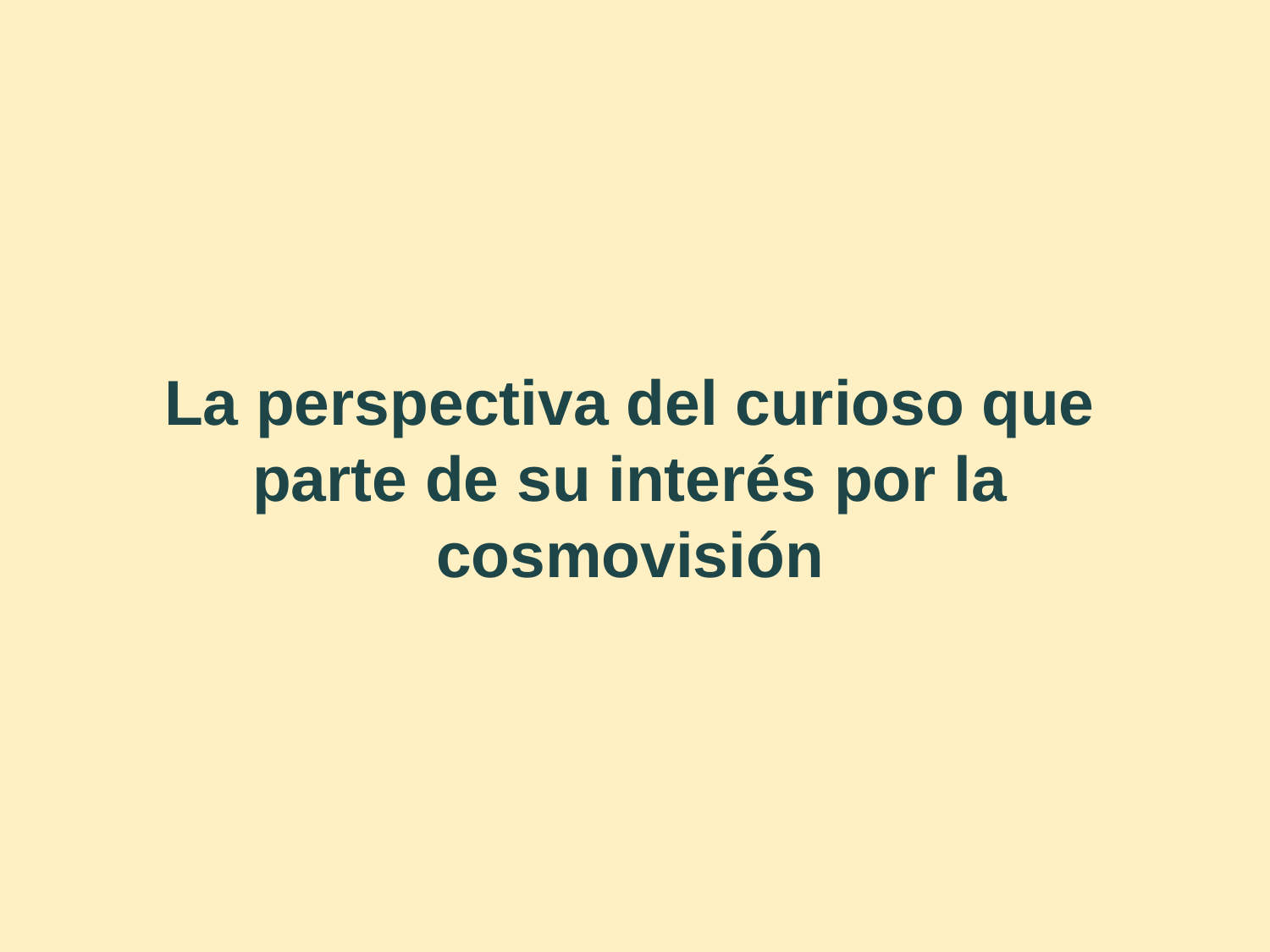

La perspectiva del curioso que parte de su interés por la cosmovisión